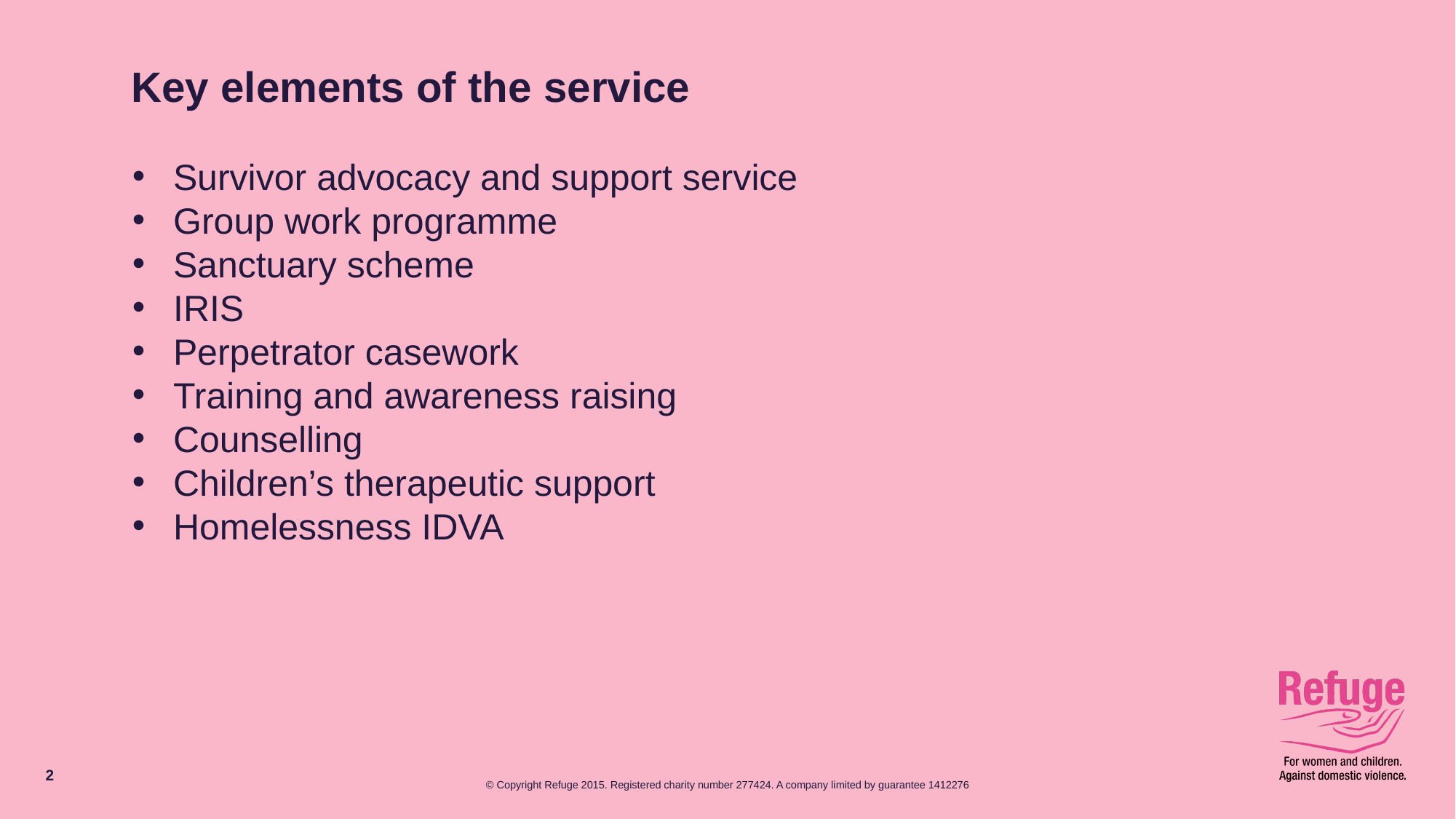

Key elements of the service
Survivor advocacy and support service
Group work programme
Sanctuary scheme
IRIS
Perpetrator casework
Training and awareness raising
Counselling
Children’s therapeutic support
Homelessness IDVA

2